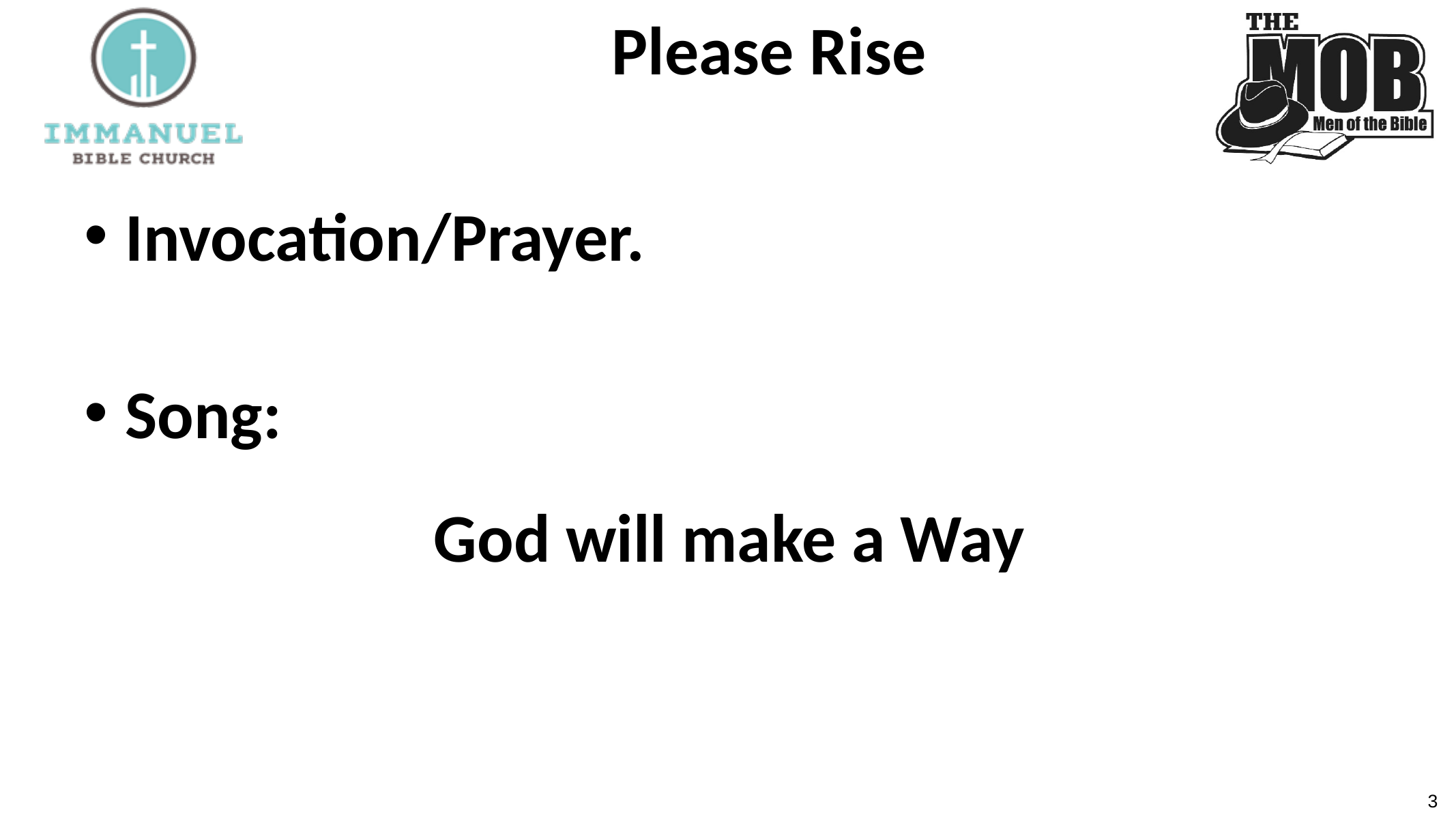

Please Rise
Invocation/Prayer.

Song:

God will make a Way

3